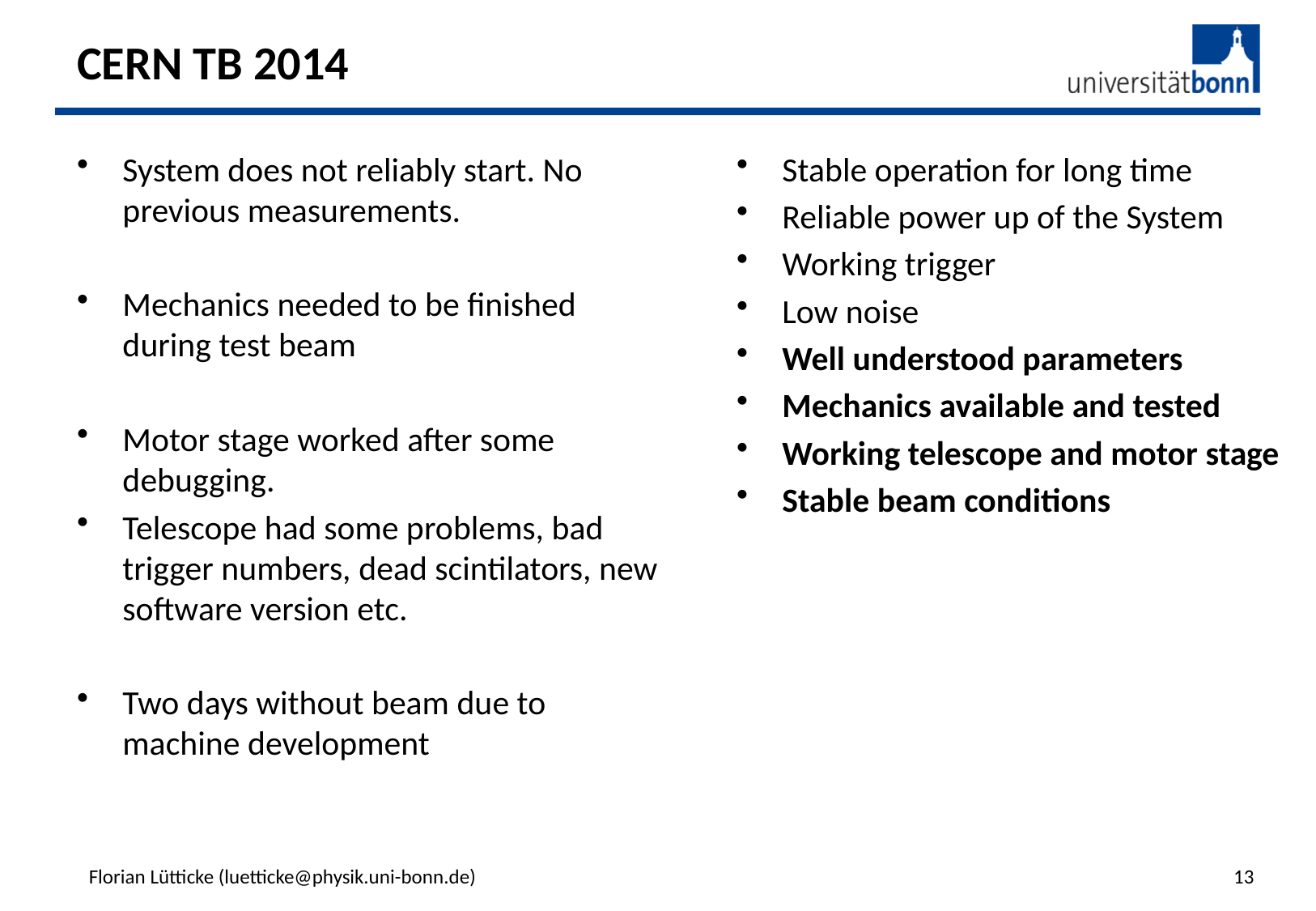

# CERN TB 2014
System does not reliably start. No previous measurements.

Mechanics needed to be finished during test beam

Motor stage worked after some debugging.
Telescope had some problems, bad trigger numbers, dead scintilators, new software version etc.

Two days without beam due to machine development

Stable operation for long time
Reliable power up of the System
Working trigger
Low noise
Well understood parameters
Mechanics available and tested
Working telescope and motor stage
Stable beam conditions

Florian Lütticke (luetticke@physik.uni-bonn.de)
13